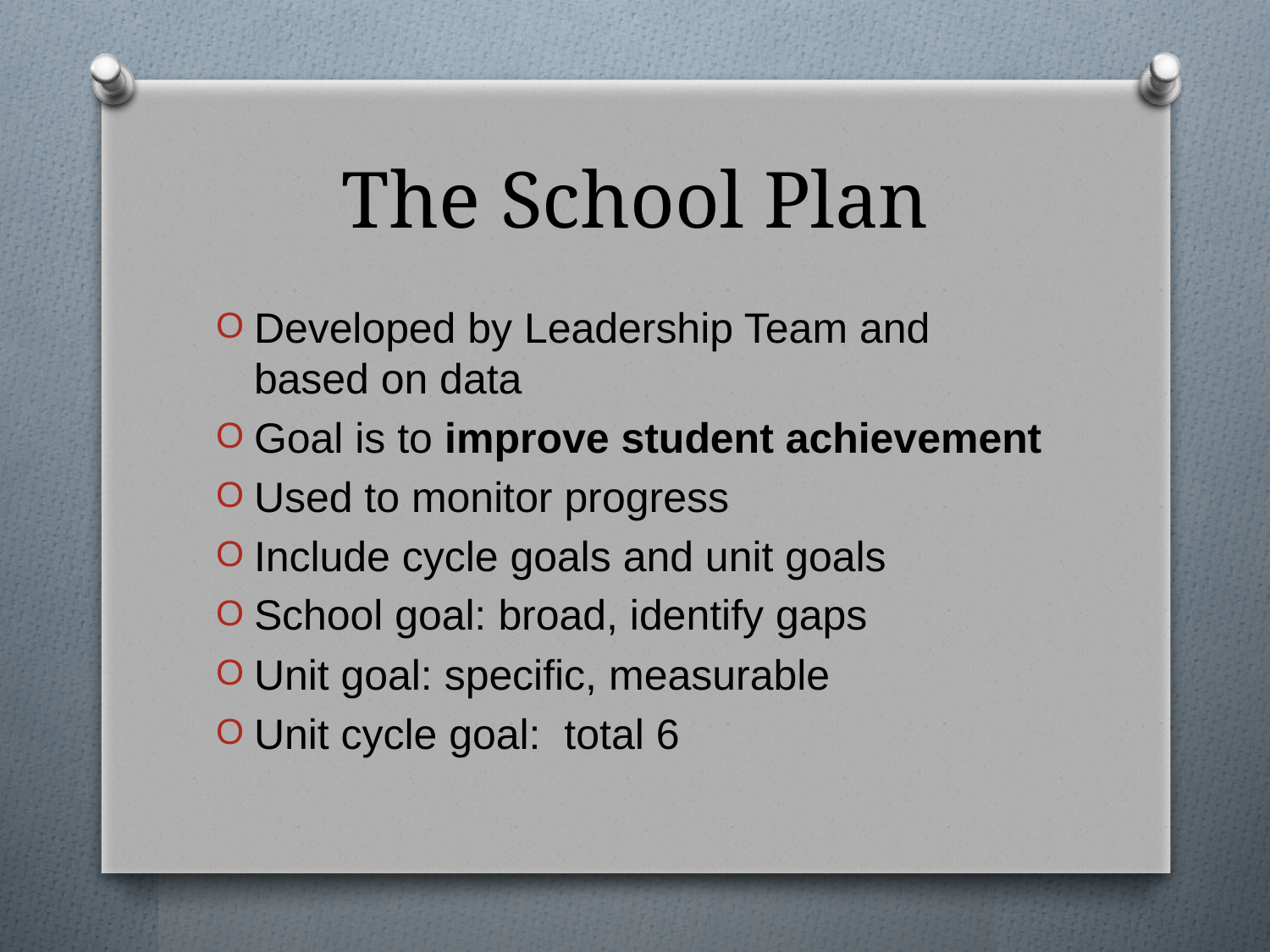

# The School Plan
Developed by Leadership Team and based on data
Goal is to improve student achievement
Used to monitor progress
Include cycle goals and unit goals
School goal: broad, identify gaps
Unit goal: specific, measurable
Unit cycle goal:  total 6